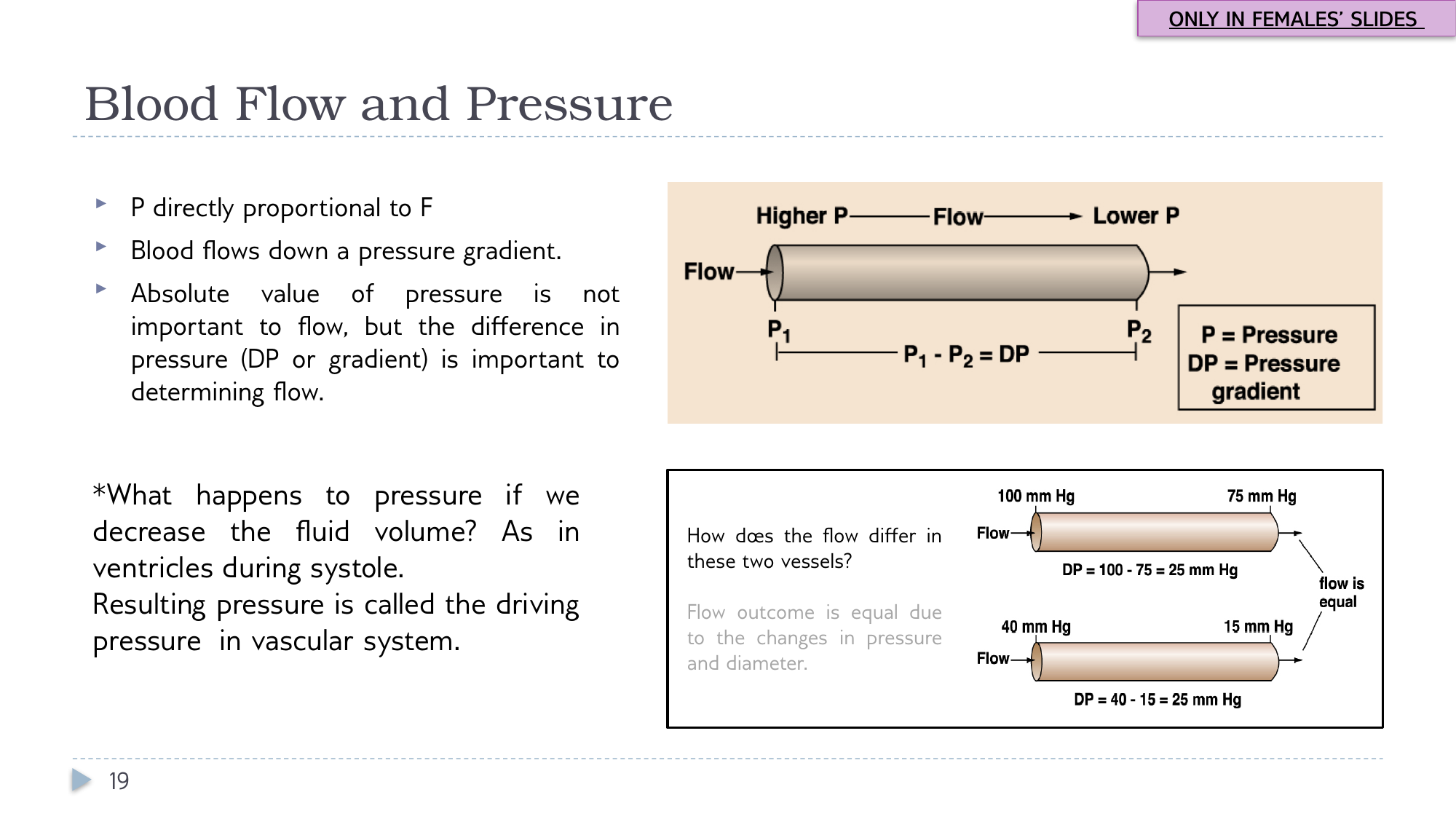

ONLY IN FEMALES’ SLIDES
# Blood Flow and Pressure

P directly proportional to F
Blood flows down a pressure gradient.
Absolute value of pressure is not important to flow, but the difference in pressure (DP or gradient) is important to determining flow.
*What happens to pressure if we decrease the fluid volume? As in ventricles during systole.
Resulting pressure is called the driving pressure  in vascular system.

How does the flow differ in these two vessels?

Flow outcome is equal due to the changes in pressure and diameter.
19